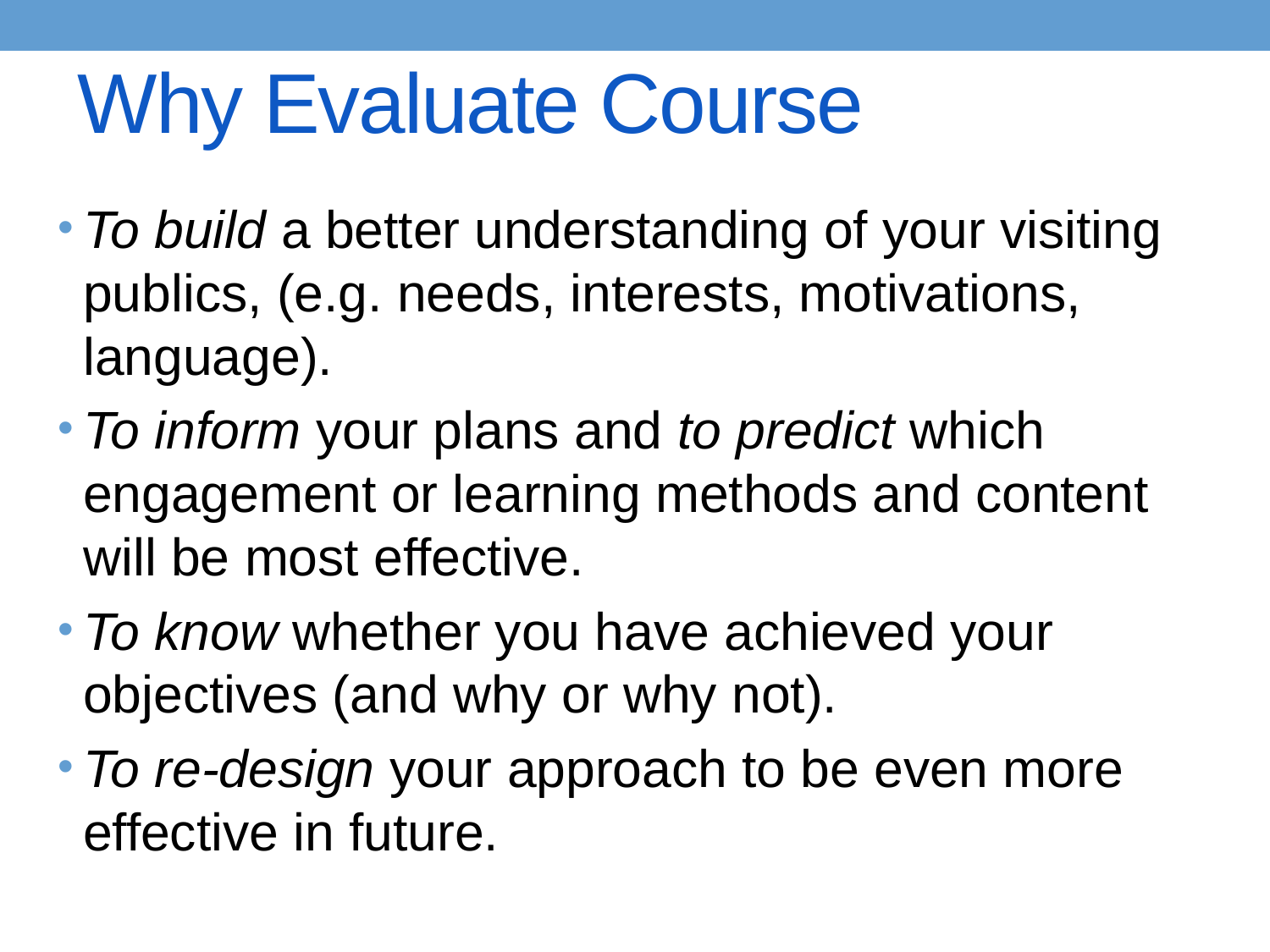

# Why Evaluate Course
To build a better understanding of your visiting publics, (e.g. needs, interests, motivations, language).
To inform your plans and to predict which engagement or learning methods and content will be most effective.
To know whether you have achieved your objectives (and why or why not).
To re-design your approach to be even more effective in future.